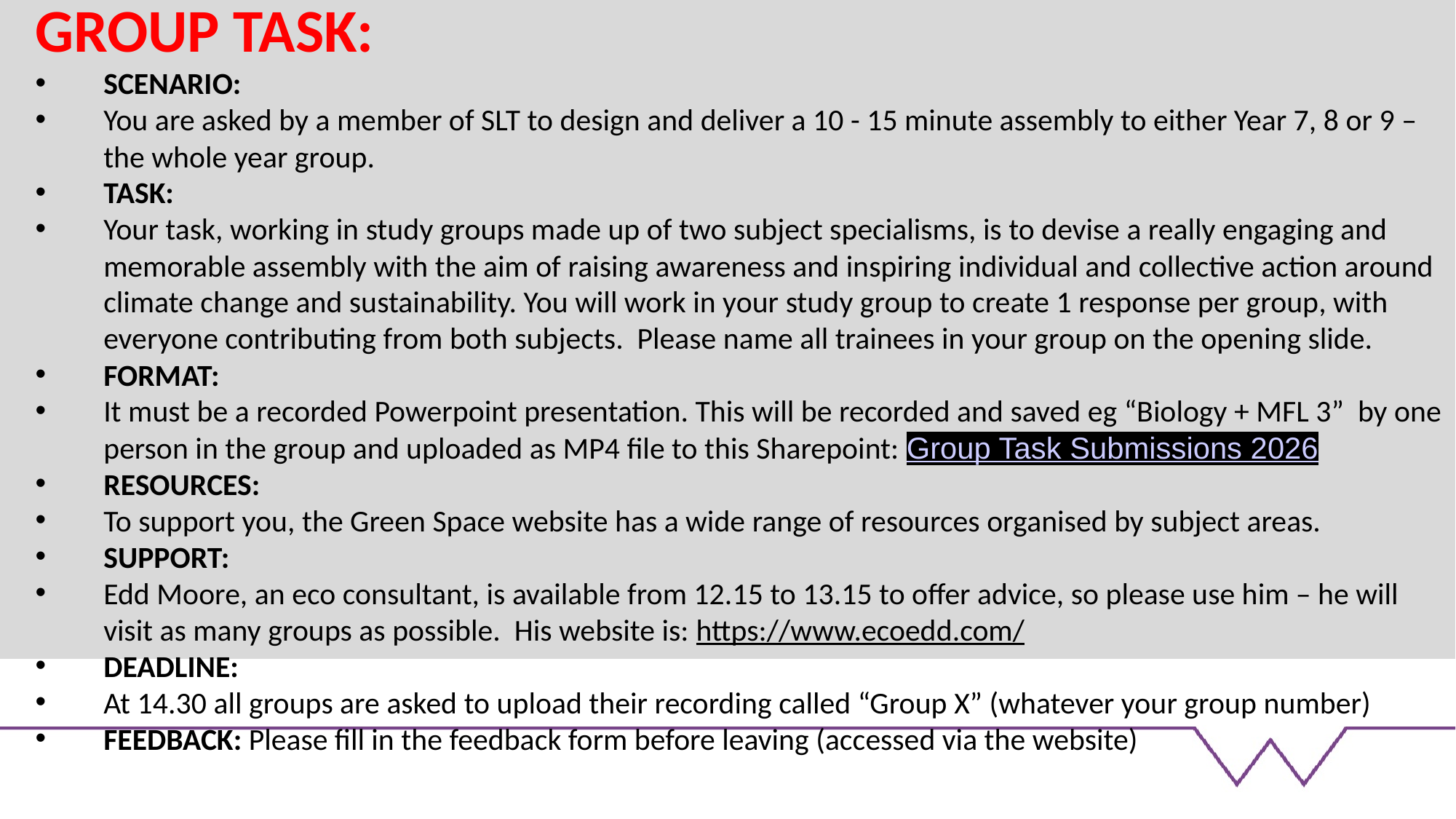

GROUP TASK:
SCENARIO:
You are asked by a member of SLT to design and deliver a 10 - 15 minute assembly to either Year 7, 8 or 9 – the whole year group.
TASK:
Your task, working in study groups made up of two subject specialisms, is to devise a really engaging and memorable assembly with the aim of raising awareness and inspiring individual and collective action around climate change and sustainability. You will work in your study group to create 1 response per group, with everyone contributing from both subjects.  Please name all trainees in your group on the opening slide.
FORMAT:
It must be a recorded Powerpoint presentation. This will be recorded and saved eg “Biology + MFL 3”  by one person in the group and uploaded as MP4 file to this Sharepoint: Group Task Submissions 2026
RESOURCES:
To support you, the Green Space website has a wide range of resources organised by subject areas.
SUPPORT:
Edd Moore, an eco consultant, is available from 12.15 to 13.15 to offer advice, so please use him – he will visit as many groups as possible.  His website is: https://www.ecoedd.com/
DEADLINE:
At 14.30 all groups are asked to upload their recording called “Group X” (whatever your group number)
FEEDBACK: Please fill in the feedback form before leaving (accessed via the website)